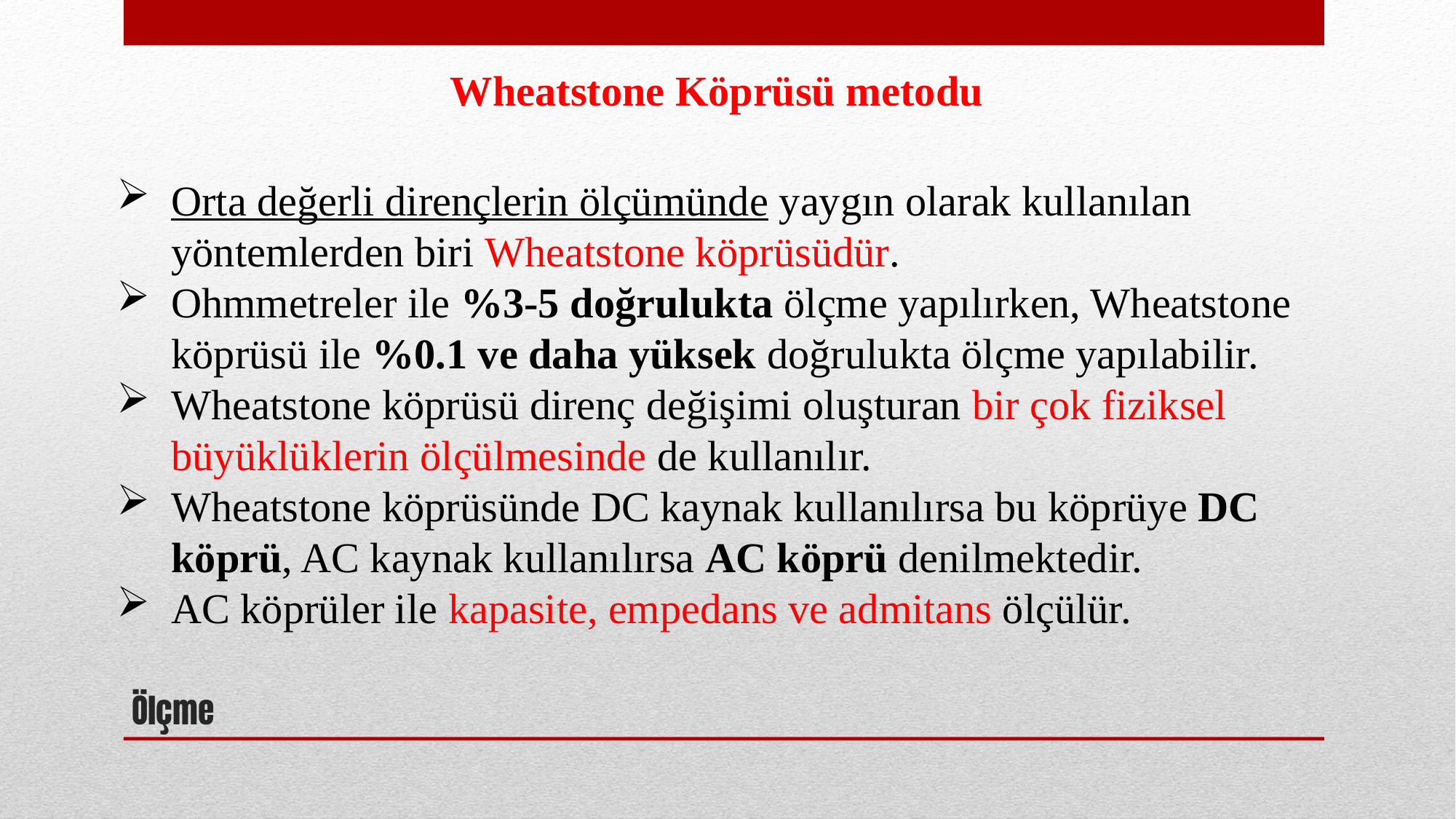

Wheatstone Köprüsü metodu
Orta değerli dirençlerin ölçümünde yaygın olarak kullanılan yöntemlerden biri Wheatstone köprüsüdür.
Ohmmetreler ile %3-5 doğrulukta ölçme yapılırken, Wheatstone köprüsü ile %0.1 ve daha yüksek doğrulukta ölçme yapılabilir.
Wheatstone köprüsü direnç değişimi oluşturan bir çok fiziksel büyüklüklerin ölçülmesinde de kullanılır.
Wheatstone köprüsünde DC kaynak kullanılırsa bu köprüye DC köprü, AC kaynak kullanılırsa AC köprü denilmektedir.
AC köprüler ile kapasite, empedans ve admitans ölçülür.
# Ölçme